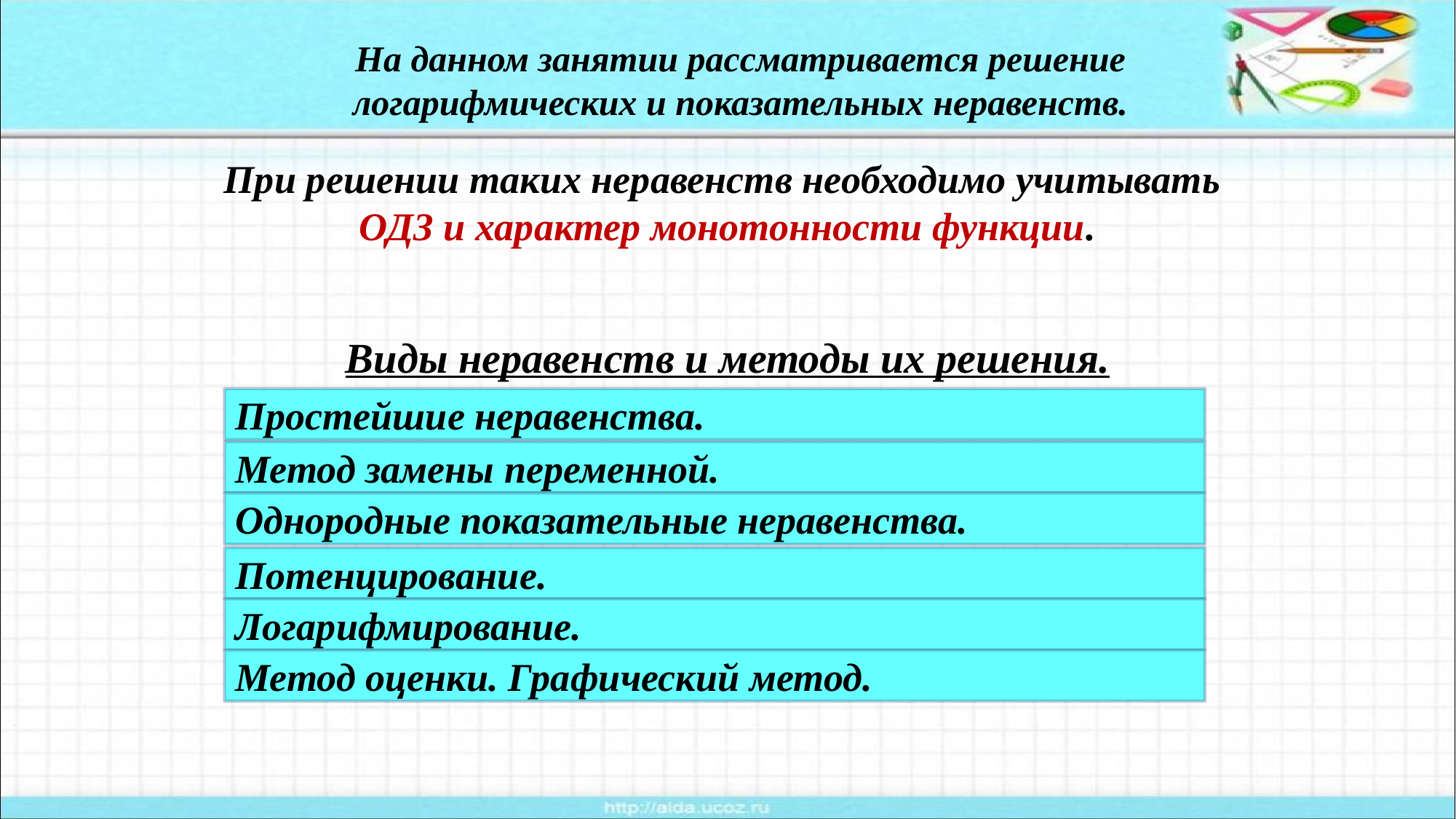

# На данном занятии рассматривается решение логарифмических и показательных неравенств.

При решении таких неравенств необходимо учитывать  ОДЗ и характер монотонности функции.

Виды неравенств и методы их решения.
Простейшие неравенства.
Метод замены переменной.
Однородные показательные неравенства.
Потенцирование.
Логарифмирование.
Метод оценки. Графический метод.